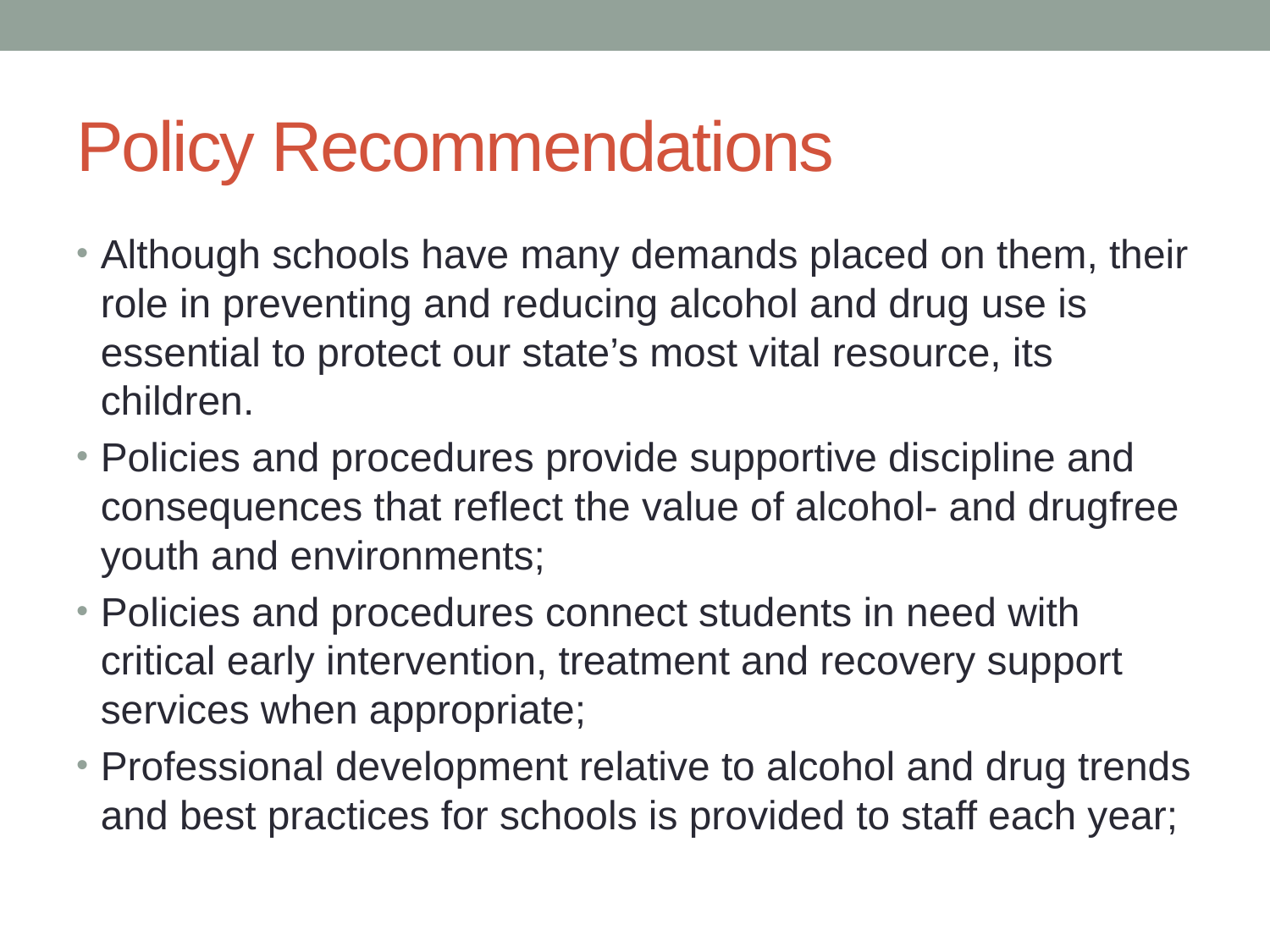

# Policy Recommendations
Although schools have many demands placed on them, their role in preventing and reducing alcohol and drug use is essential to protect our state’s most vital resource, its children.
Policies and procedures provide supportive discipline and consequences that reflect the value of alcohol- and drugfree youth and environments;
Policies and procedures connect students in need with critical early intervention, treatment and recovery support services when appropriate;
Professional development relative to alcohol and drug trends and best practices for schools is provided to staff each year;